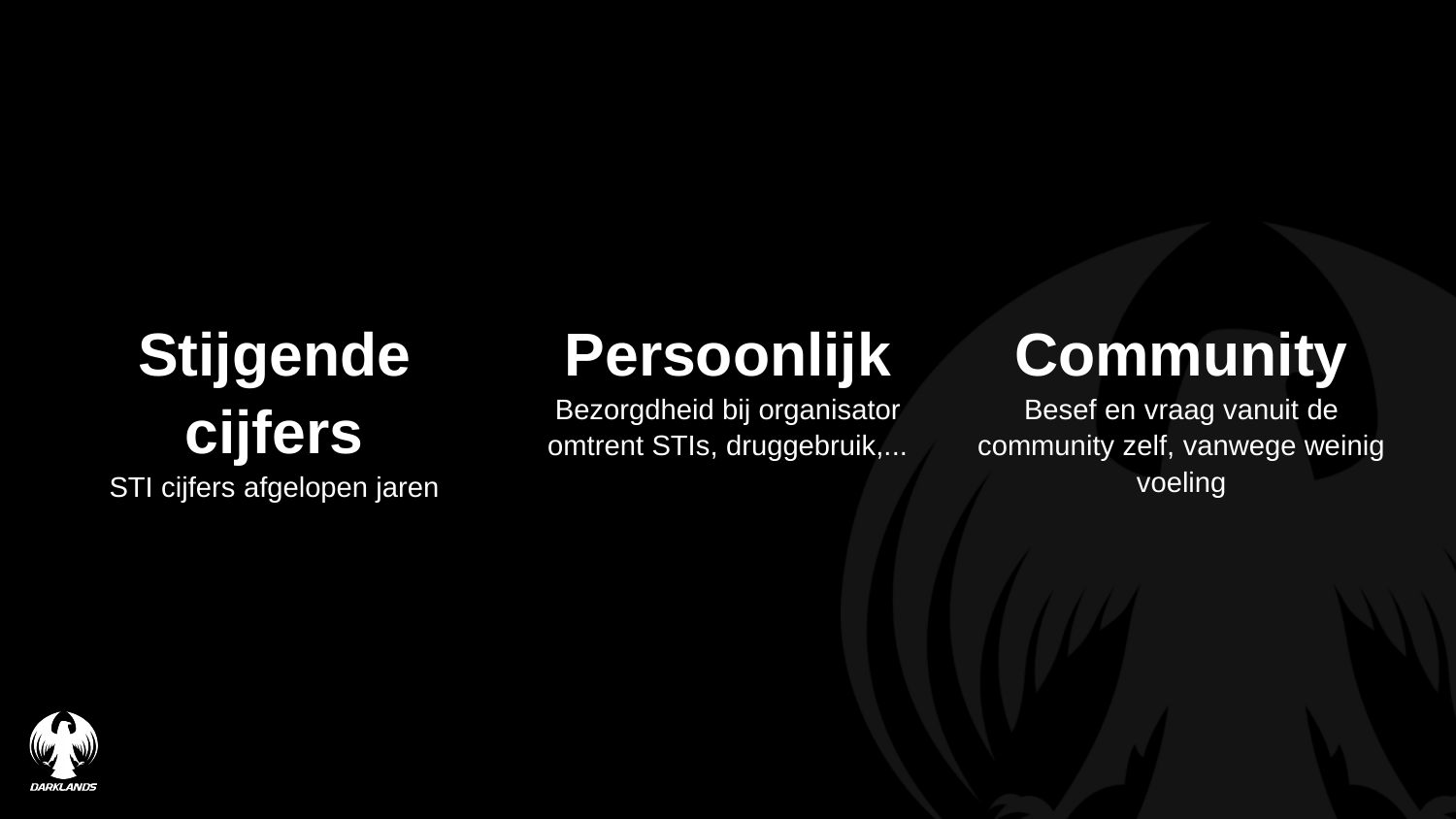

#
Stijgende cijfers
STI cijfers afgelopen jaren
Persoonlijk
Bezorgdheid bij organisator omtrent STIs, druggebruik,...
Community
Besef en vraag vanuit de community zelf, vanwege weinig voeling